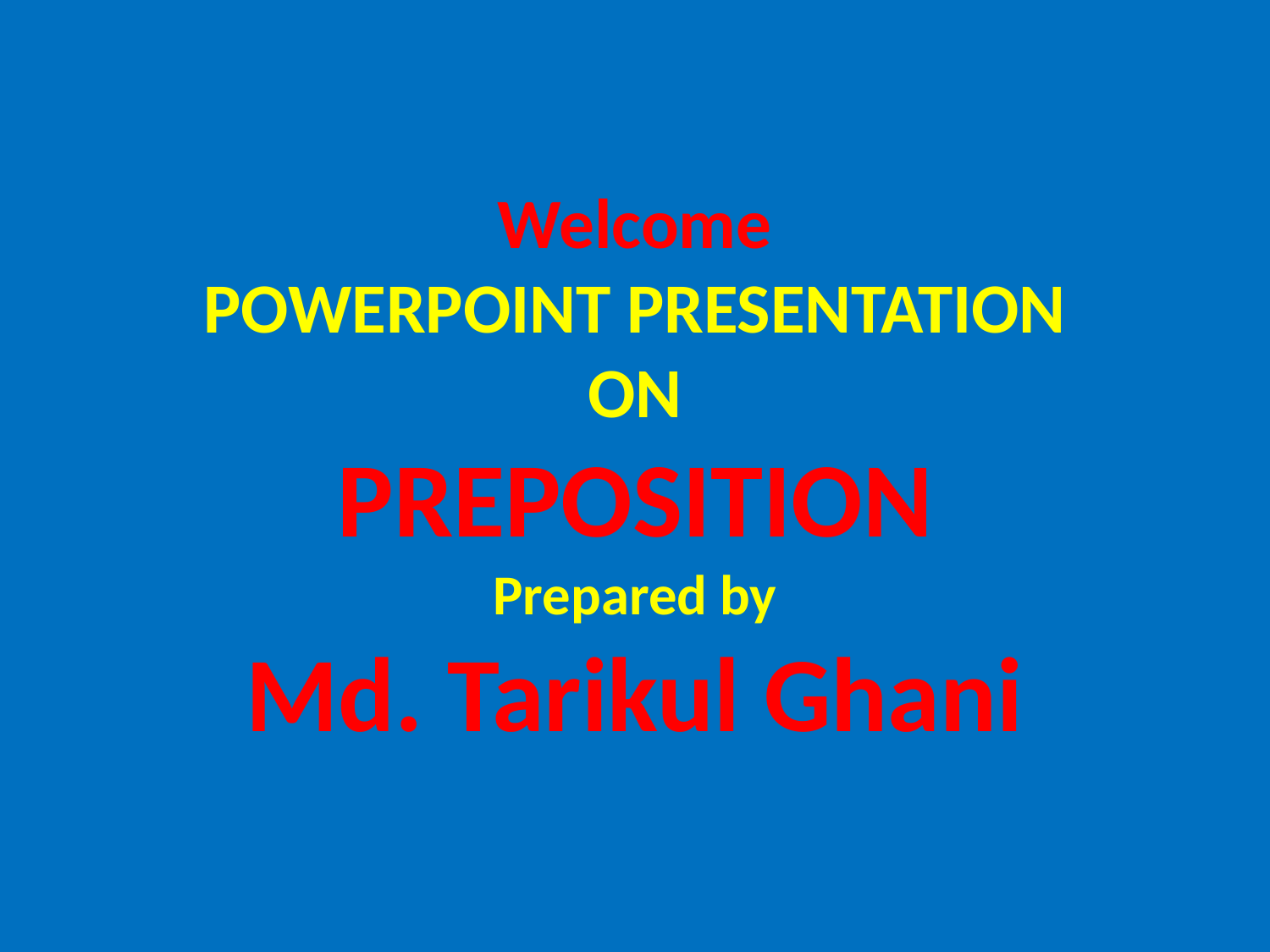

# Welcome POWERPOINT PRESENTATION ON PREPOSITION Prepared by Md. Tarikul Ghani